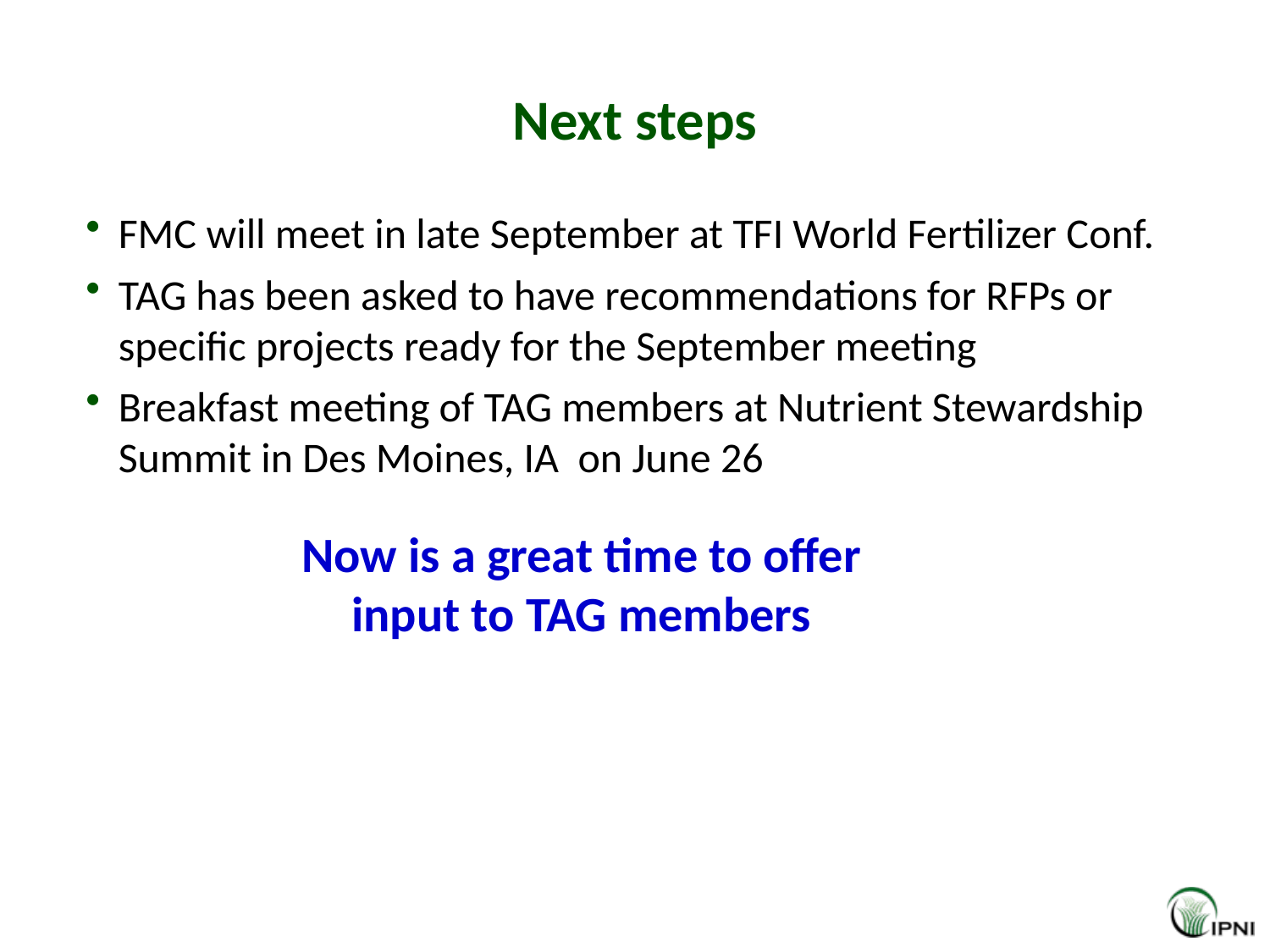

# Next steps
FMC will meet in late September at TFI World Fertilizer Conf.
TAG has been asked to have recommendations for RFPs or specific projects ready for the September meeting
Breakfast meeting of TAG members at Nutrient Stewardship Summit in Des Moines, IA  on June 26
Now is a great time to offer input to TAG members